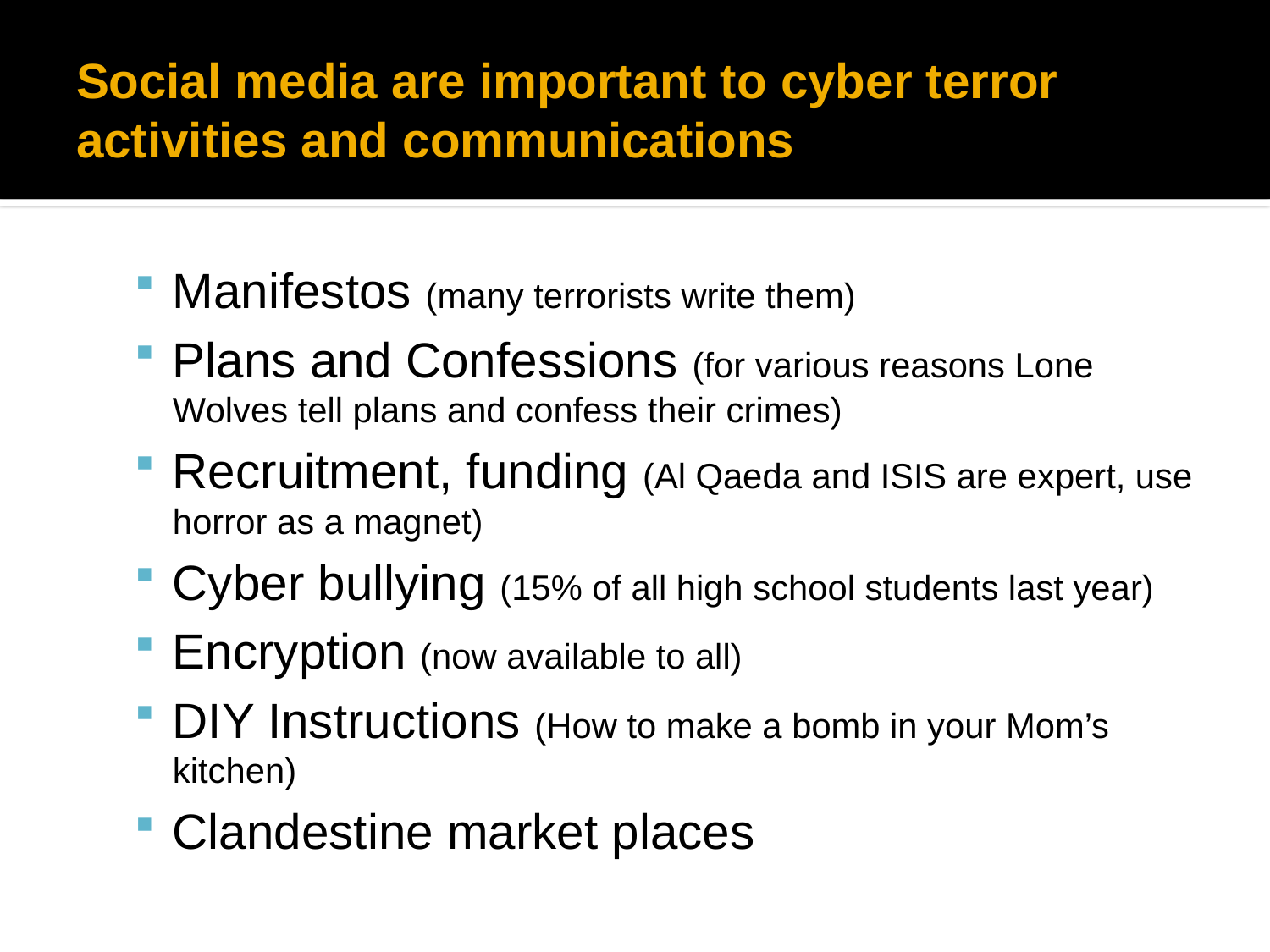

# Social media are important to cyber terror activities and communications
Manifestos (many terrorists write them)
Plans and Confessions (for various reasons Lone Wolves tell plans and confess their crimes)
Recruitment, funding (Al Qaeda and ISIS are expert, use horror as a magnet)
Cyber bullying (15% of all high school students last year)
Encryption (now available to all)
DIY Instructions (How to make a bomb in your Mom’s kitchen)
Clandestine market places